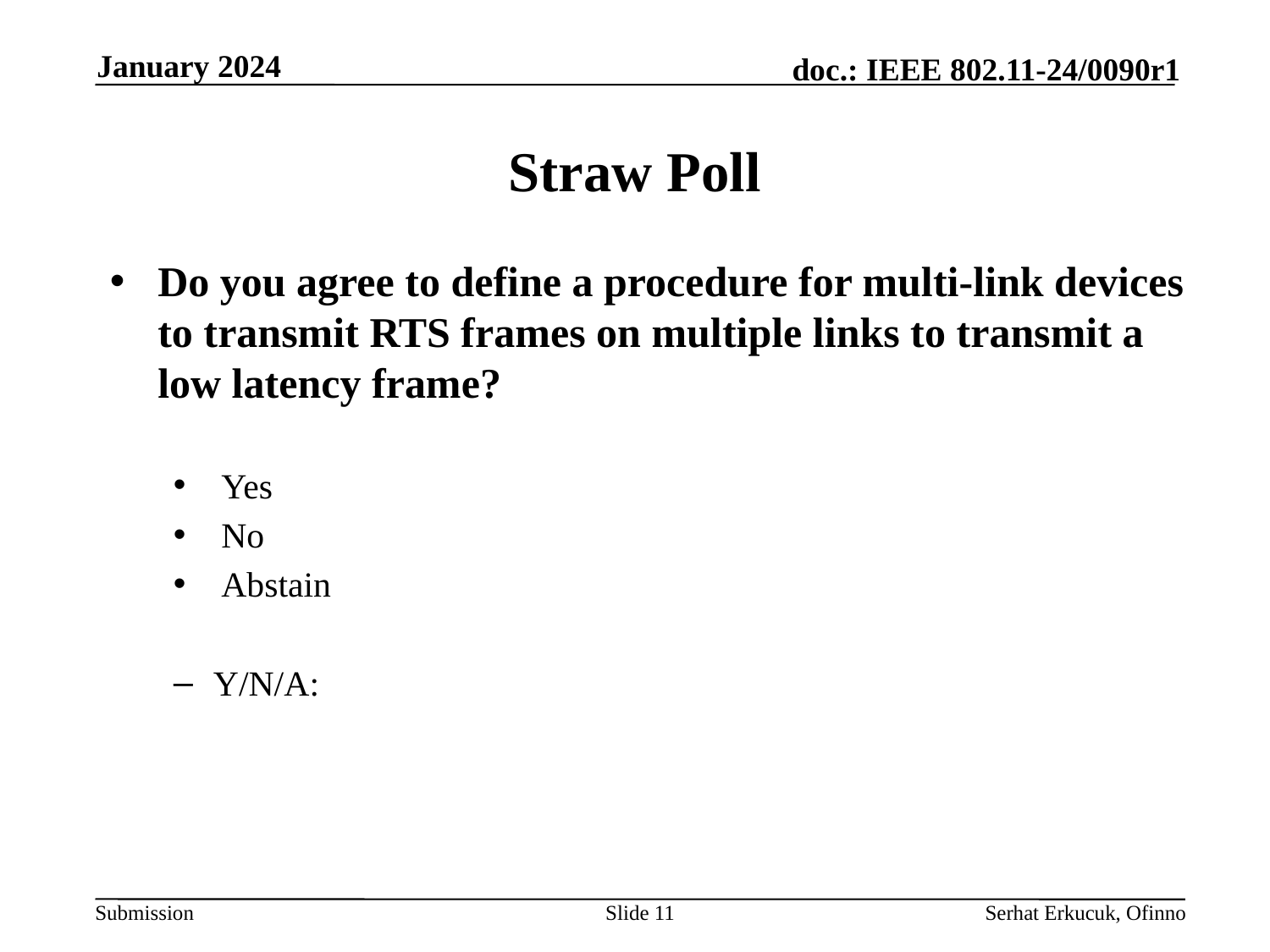

January 2024
# Straw Poll
Do you agree to define a procedure for multi-link devices to transmit RTS frames on multiple links to transmit a low latency frame?

Yes
No
Abstain

Y/N/A:

Slide 11
Serhat Erkucuk, Ofinno